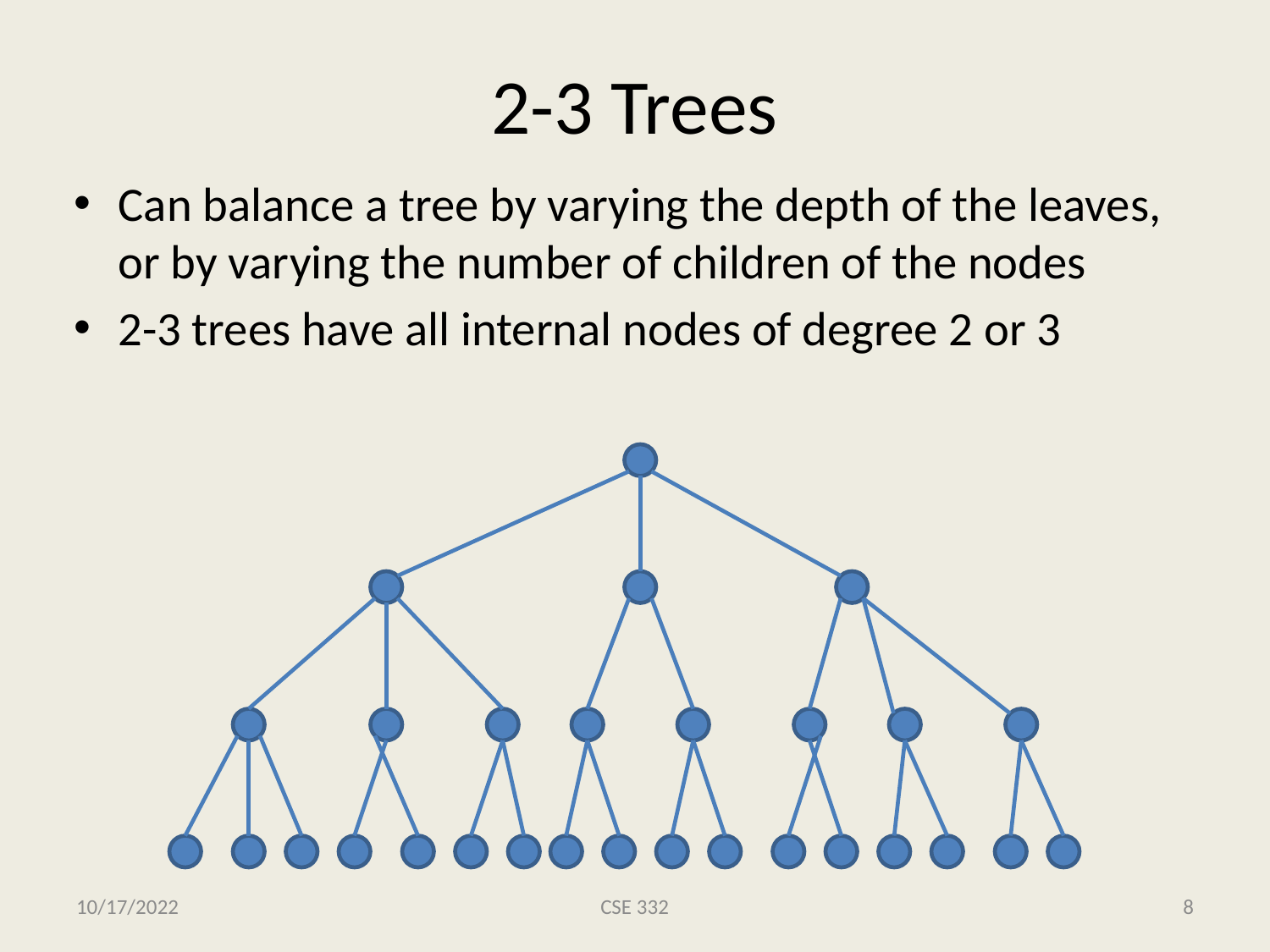

# 2-3 Trees
Can balance a tree by varying the depth of the leaves,  or by varying the number of children of the nodes
2-3 trees have all internal nodes of degree 2 or 3

10/17/2022
CSE 332
8